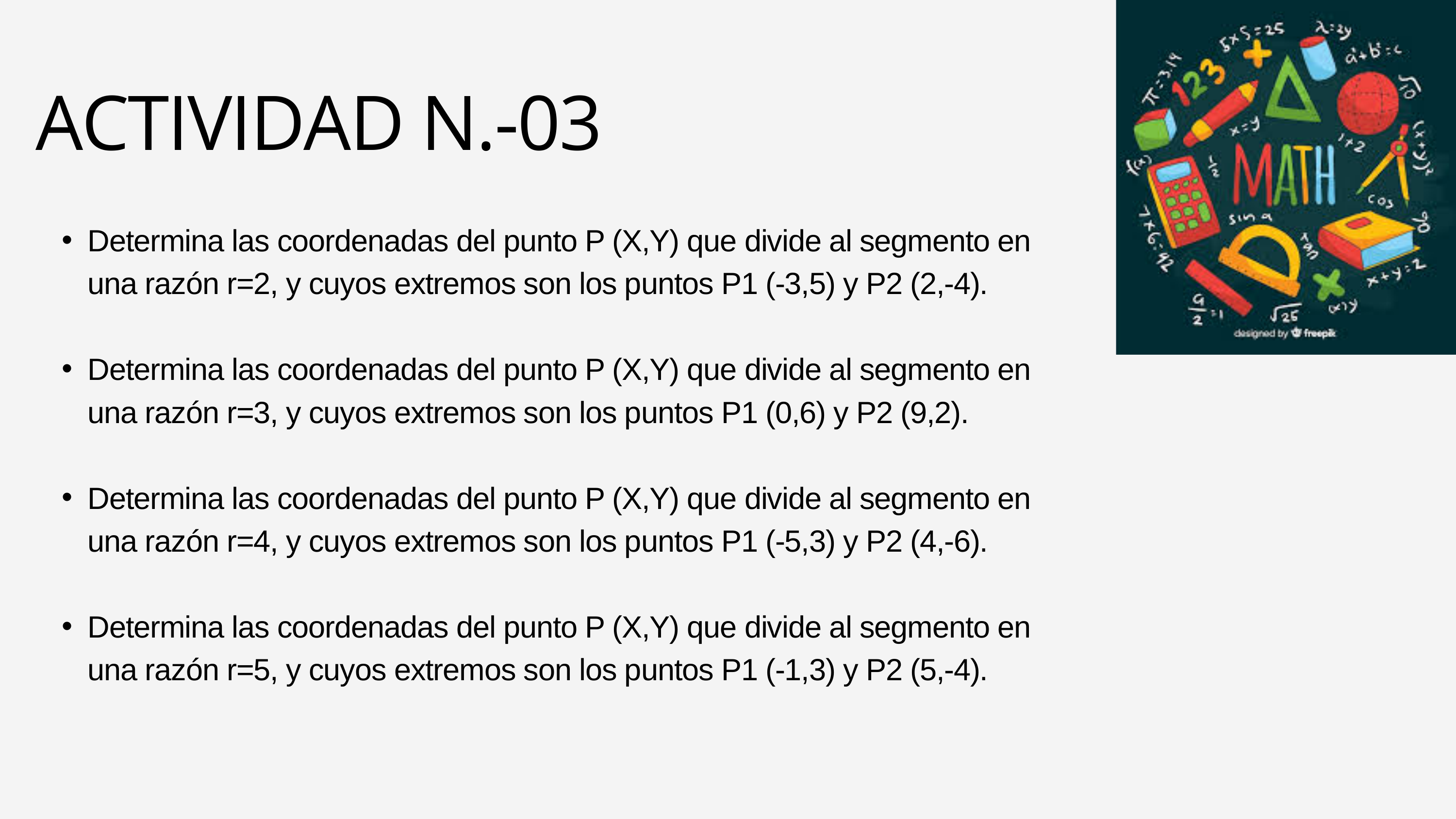

ACTIVIDAD N.-03
Determina las coordenadas del punto P (X,Y) que divide al segmento en una razón r=2, y cuyos extremos son los puntos P1 (-3,5) y P2 (2,-4).

Determina las coordenadas del punto P (X,Y) que divide al segmento en una razón r=3, y cuyos extremos son los puntos P1 (0,6) y P2 (9,2).

Determina las coordenadas del punto P (X,Y) que divide al segmento en una razón r=4, y cuyos extremos son los puntos P1 (-5,3) y P2 (4,-6).

Determina las coordenadas del punto P (X,Y) que divide al segmento en una razón r=5, y cuyos extremos son los puntos P1 (-1,3) y P2 (5,-4).